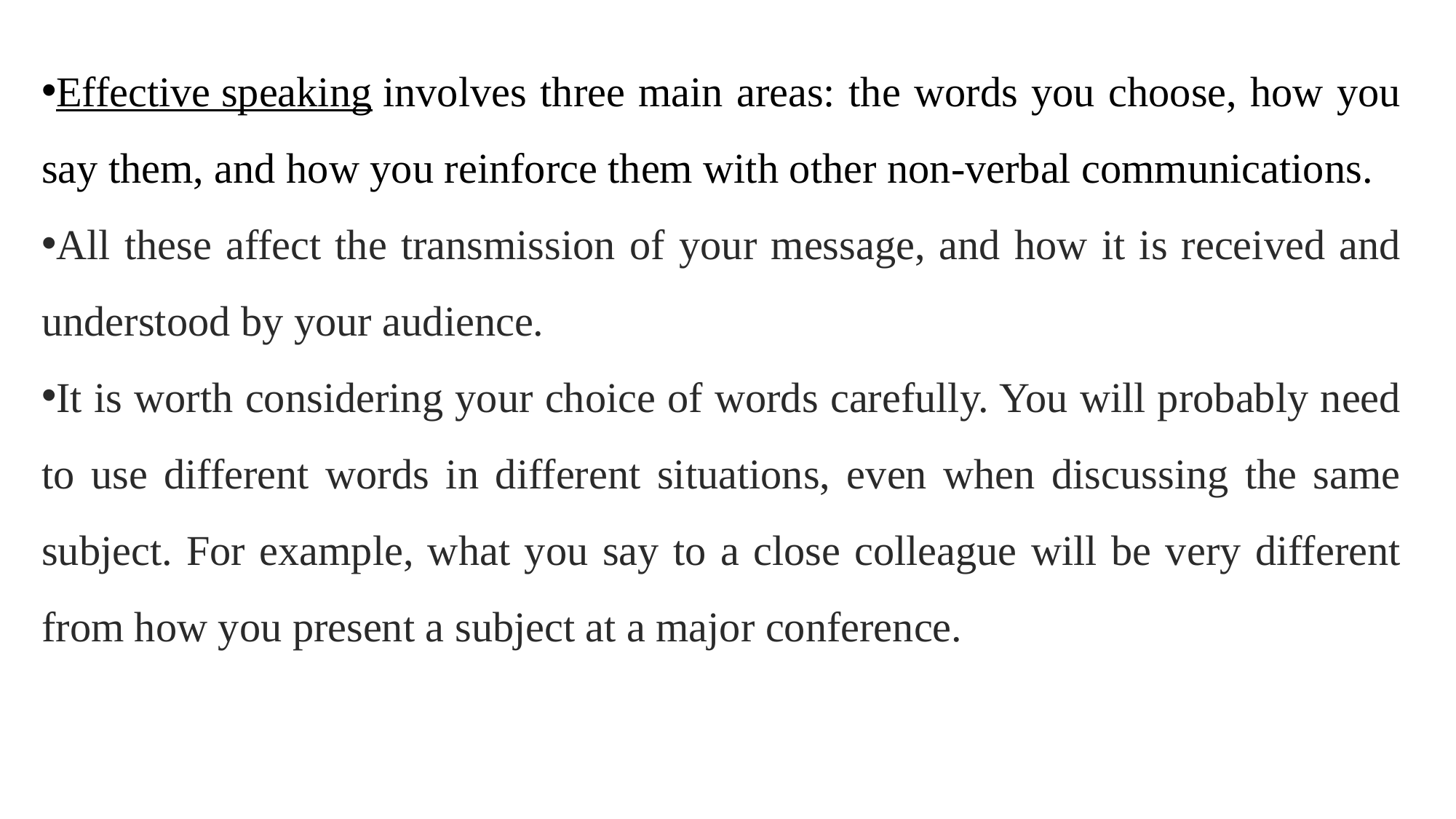

Effective speaking involves three main areas: the words you choose, how you say them, and how you reinforce them with other non-verbal communications.
All these affect the transmission of your message, and how it is received and understood by your audience.
It is worth considering your choice of words carefully. You will probably need to use different words in different situations, even when discussing the same subject. For example, what you say to a close colleague will be very different from how you present a subject at a major conference.